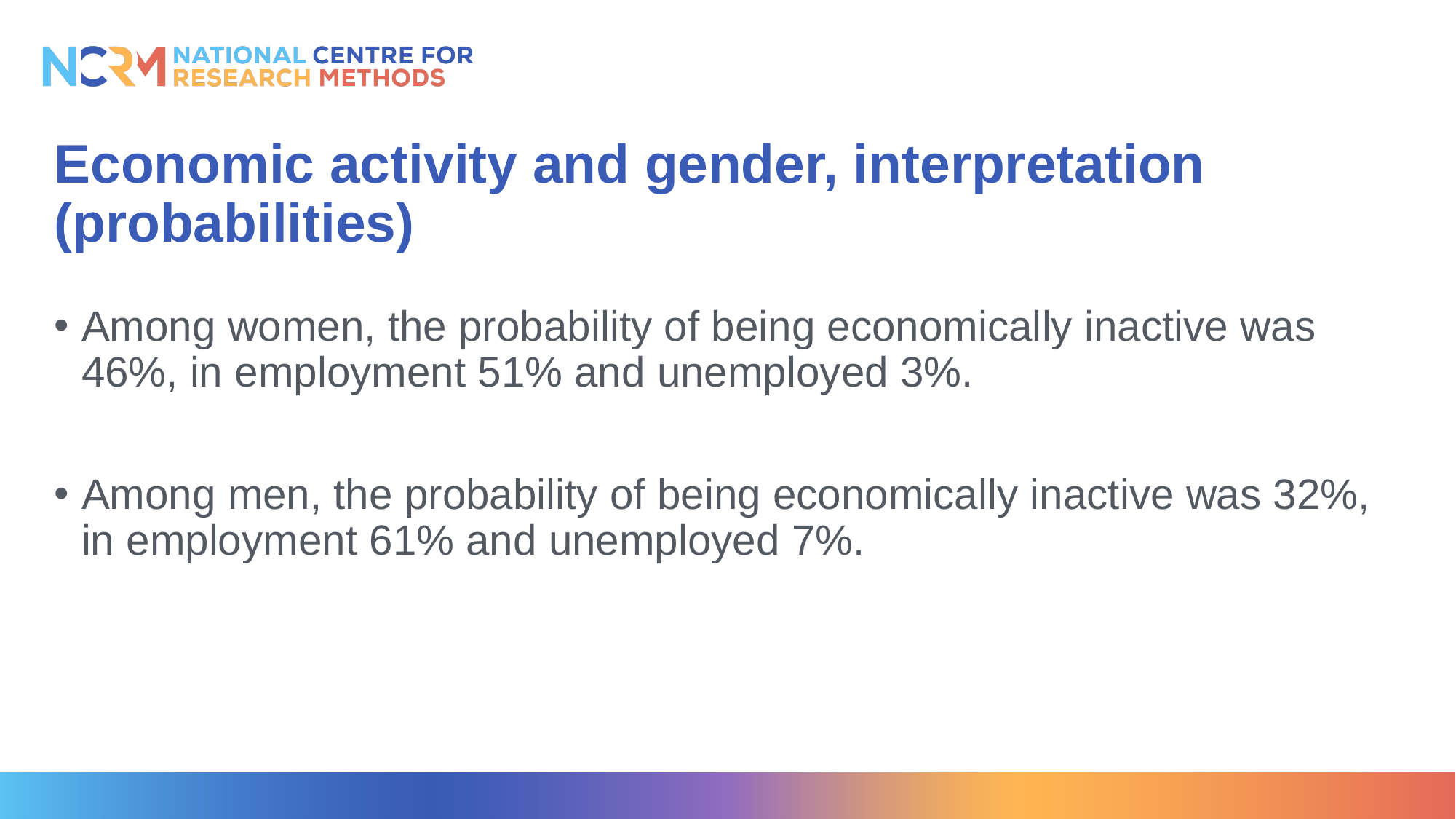

# Economic activity and gender, interpretation (probabilities)
Among women, the probability of being economically inactive was 46%, in employment 51% and unemployed 3%.

Among men, the probability of being economically inactive was 32%, in employment 61% and unemployed 7%.